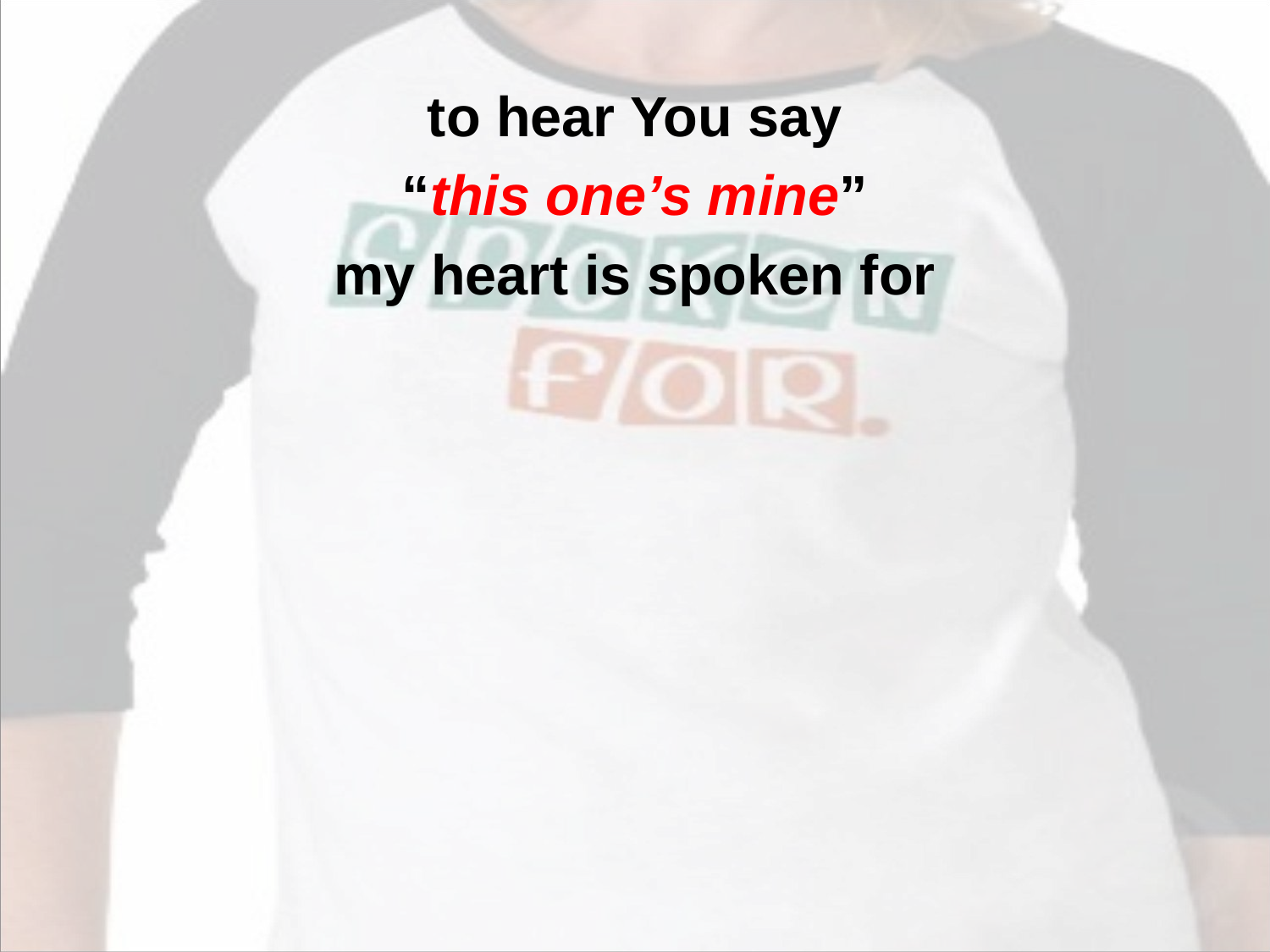

to hear You say
“this one’s mine”
my heart is spoken for